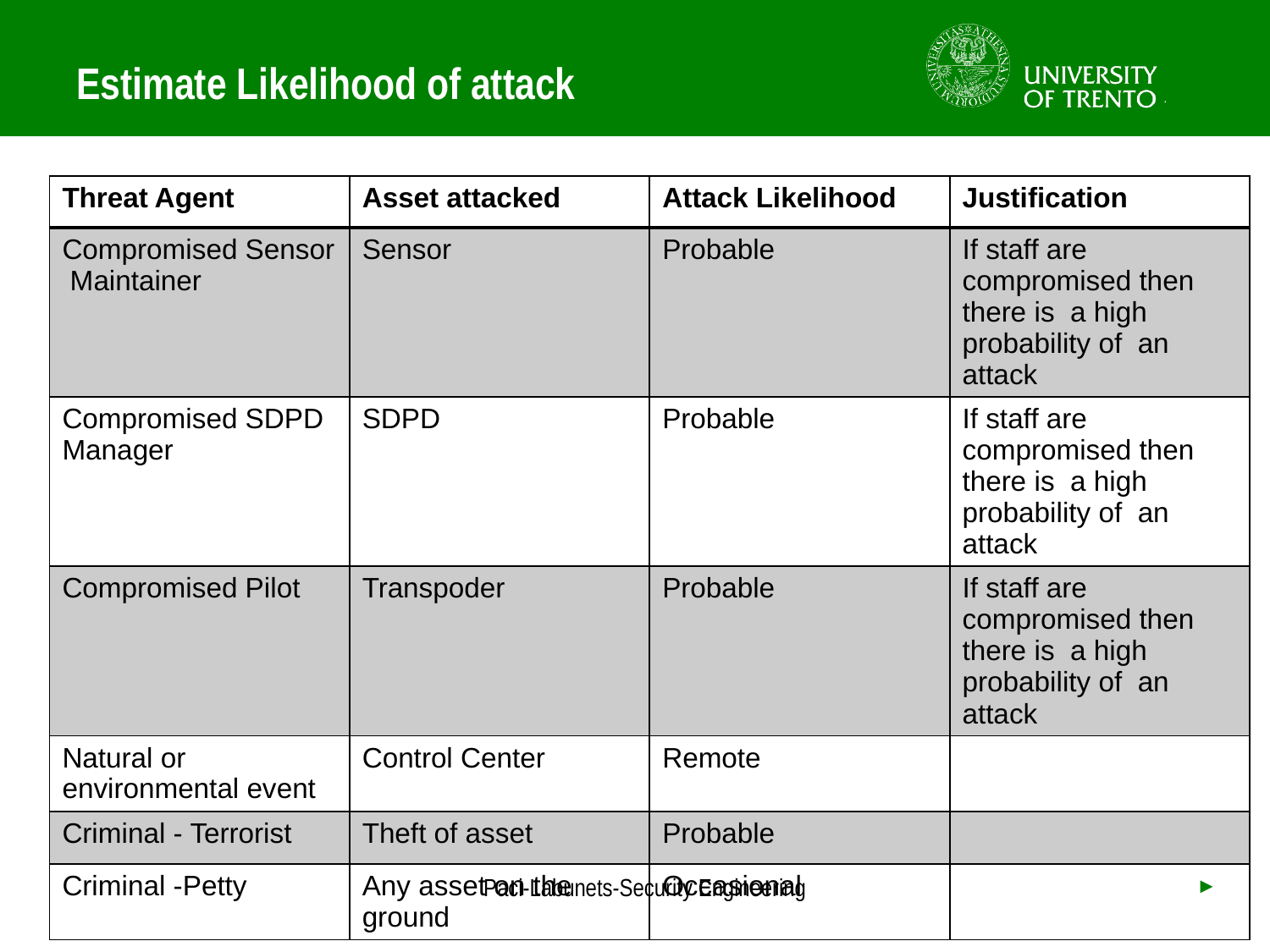

# Estimate Likelihood of attack
| Threat Agent | Asset attacked | Attack Likelihood | Justification |
| --- | --- | --- | --- |
| Compromised Sensor Maintainer | Sensor | Probable | If staff are compromised then there is a high probability of an attack |
| Compromised SDPD Manager | SDPD | Probable | If staff are compromised then there is a high probability of an attack |
| Compromised Pilot | Transpoder | Probable | If staff are compromised then there is a high probability of an attack |
| Natural or environmental event | Control Center | Remote |  |
| Criminal - Terrorist | Theft of asset | Probable |  |
| Criminal -Petty | Any asset on the ground | Occasional |  |

Paci-Labunets-Security Engineering
►